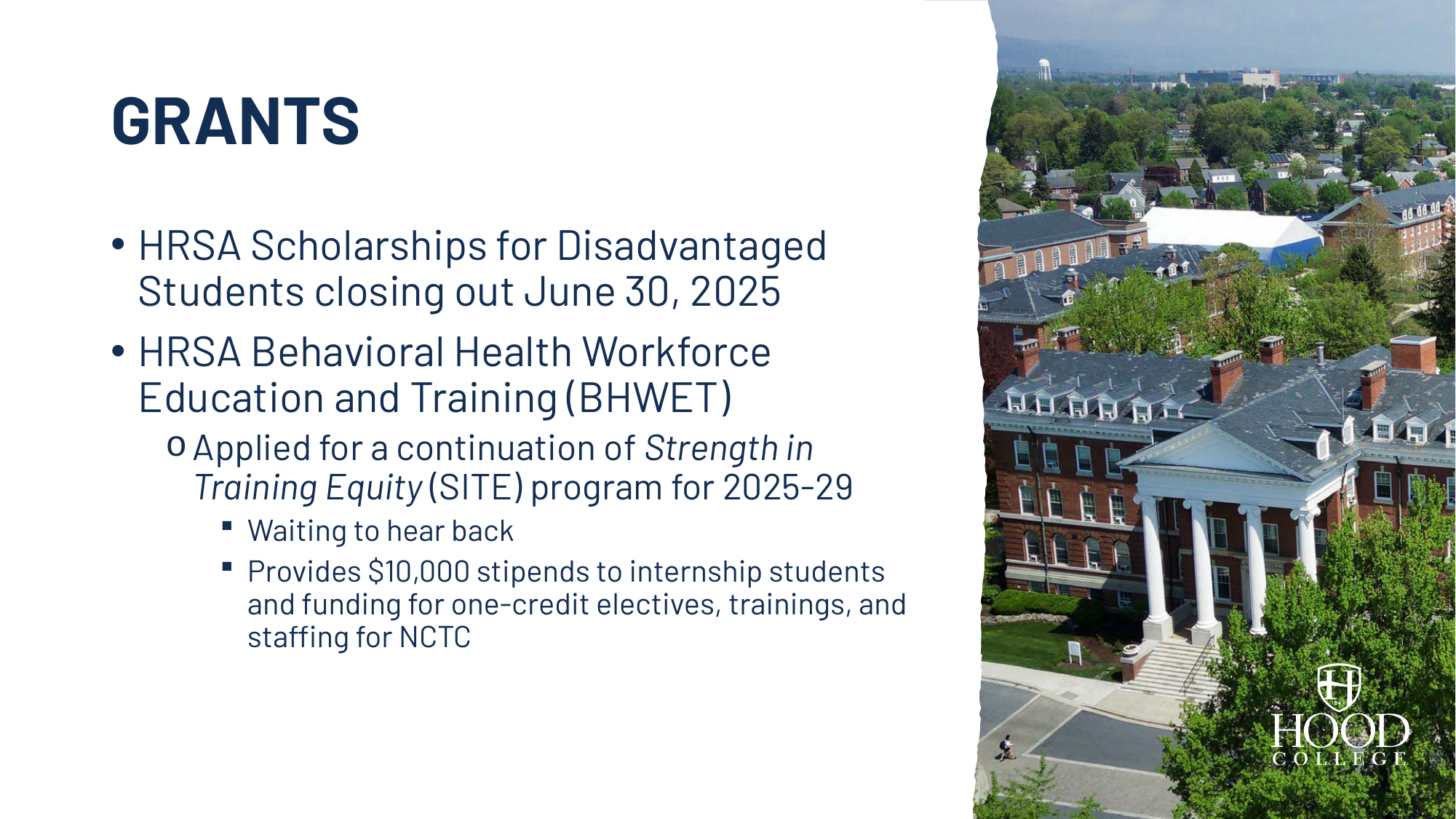

# grants
HRSA Scholarships for Disadvantaged Students closing out June 30, 2025
HRSA Behavioral Health Workforce Education and Training (BHWET)
Applied for a continuation of Strength in Training Equity (SITE) program for 2025-29
Waiting to hear back
Provides $10,000 stipends to internship students and funding for one-credit electives, trainings, and staffing for NCTC